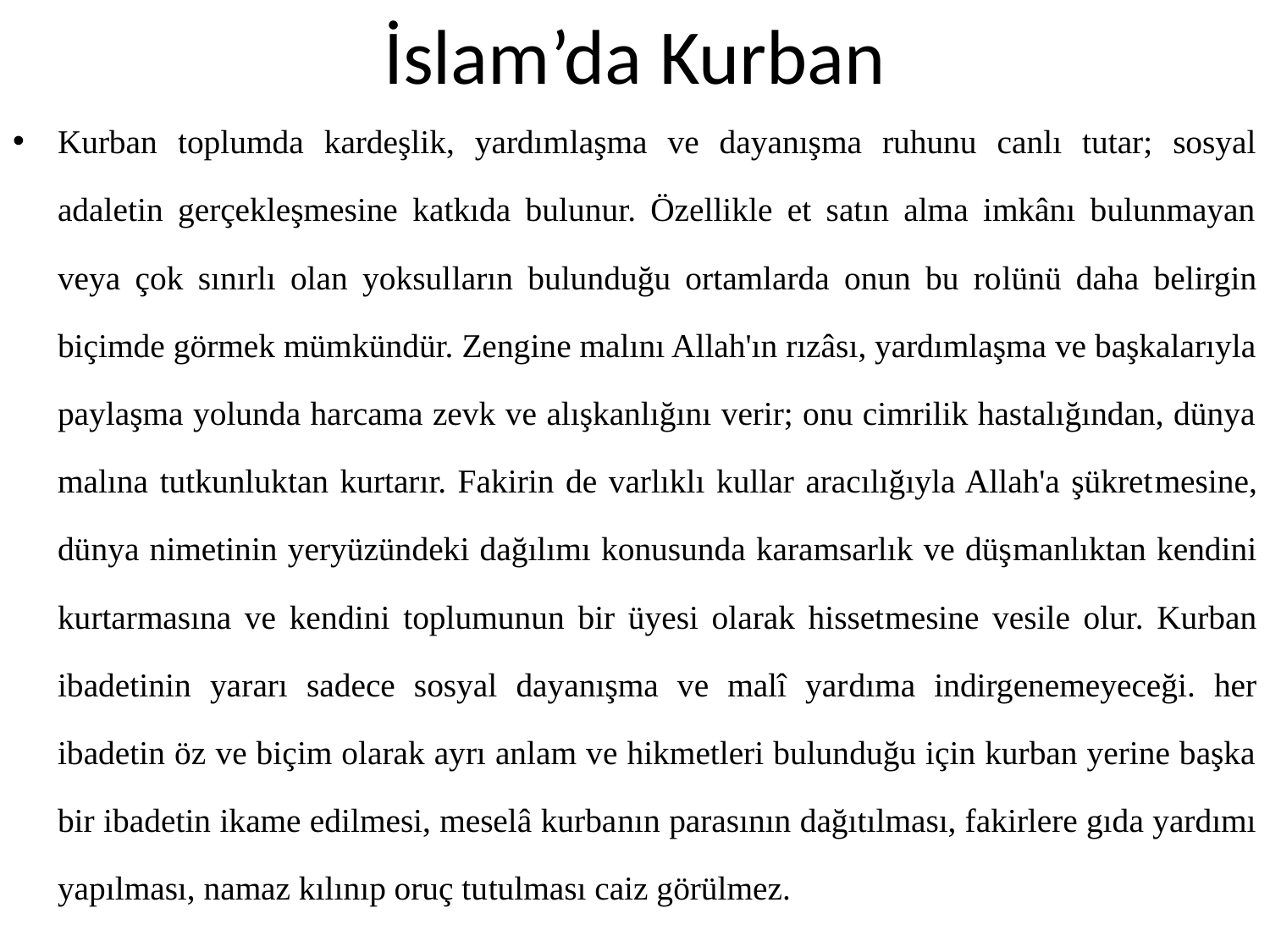

# İslam’da Kurban
Kurban toplumda kardeşlik, yardım­laşma ve dayanışma ruhunu canlı tutar; sosyal adaletin gerçekleşmesine katkıda bulunur. Özellikle et satın alma imkânı bulunmayan veya çok sınırlı olan yoksul­ların bulunduğu ortamlarda onun bu ro­lünü daha belirgin biçimde görmek müm­kündür. Zengine malını Allah'ın rızâsı, yardımlaşma ve başkalarıyla paylaşma yolunda harcama zevk ve alışkanlığını verir; onu cimrilik hastalığından, dünya malına tutkunluktan kurtarır. Fakirin de varlıklı kullar aracılığıyla Allah'a şükret­mesine, dünya nimetinin yeryüzündeki dağılımı konusunda karamsarlık ve düş­manlıktan kendini kurtarmasına ve ken­dini toplumunun bir üyesi olarak hisset­mesine vesile olur. Kurban ibadetinin ya­rarı sadece sosyal dayanışma ve malî yar­dıma indirgenemeyeceği. her ibadetin öz ve biçim olarak ayrı anlam ve hikmetleri bulunduğu için kurban yerine başka bir ibadetin ikame edilmesi, meselâ kurba­nın parasının dağıtılması, fakirlere gıda yardımı yapılması, namaz kılınıp oruç tu­tulması caiz görülmez.